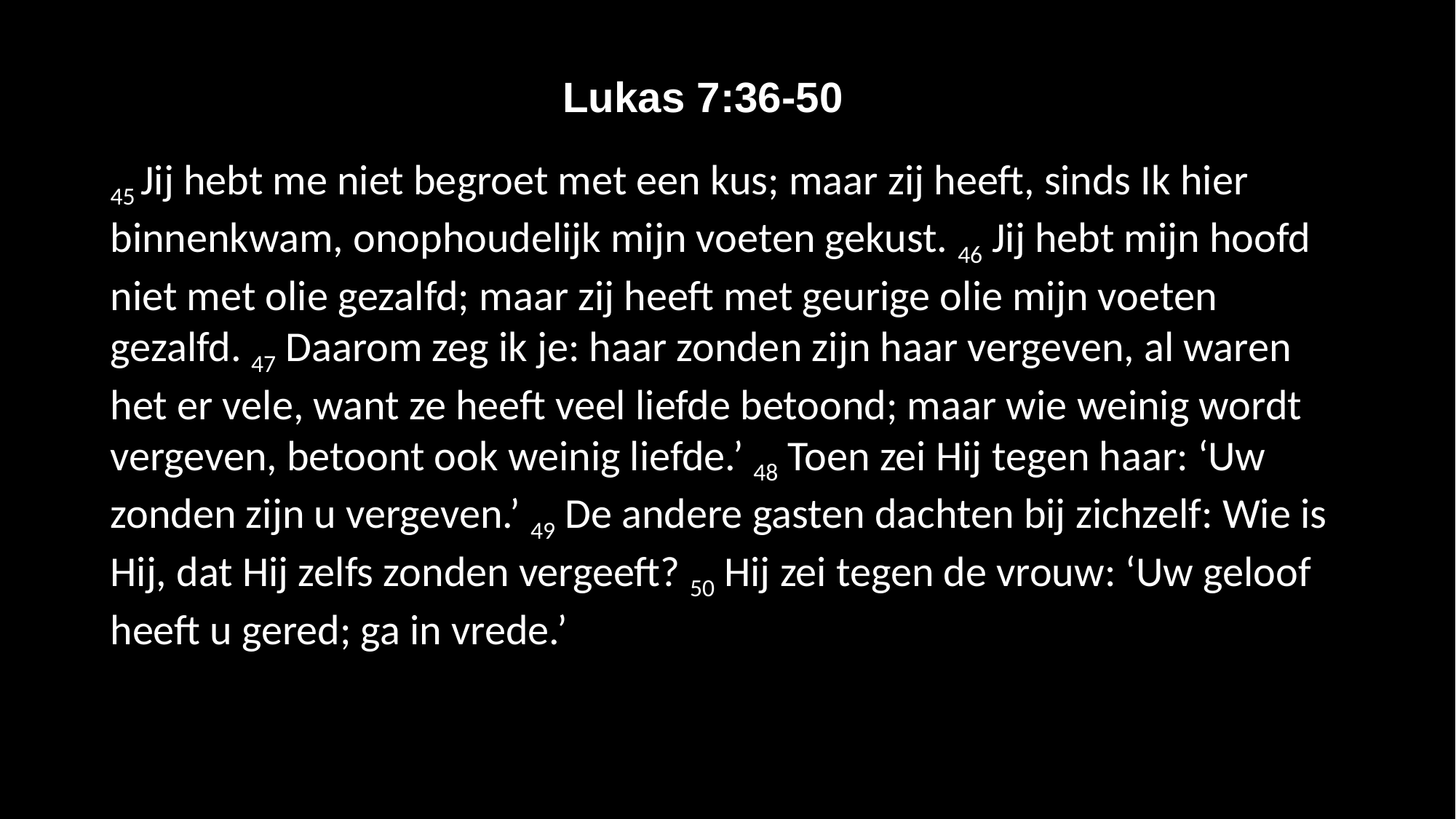

Lukas 7:36-50
45 Jij hebt me niet begroet met een kus; maar zij heeft, sinds Ik hier binnenkwam, onophoudelijk mijn voeten gekust. 46 Jij hebt mijn hoofd niet met olie gezalfd; maar zij heeft met geurige olie mijn voeten gezalfd. 47 Daarom zeg ik je: haar zonden zijn haar vergeven, al waren het er vele, want ze heeft veel liefde betoond; maar wie weinig wordt vergeven, betoont ook weinig liefde.’ 48 Toen zei Hij tegen haar: ‘Uw zonden zijn u vergeven.’ 49 De andere gasten dachten bij zichzelf: Wie is Hij, dat Hij zelfs zonden vergeeft? 50 Hij zei tegen de vrouw: ‘Uw geloof heeft u gered; ga in vrede.’